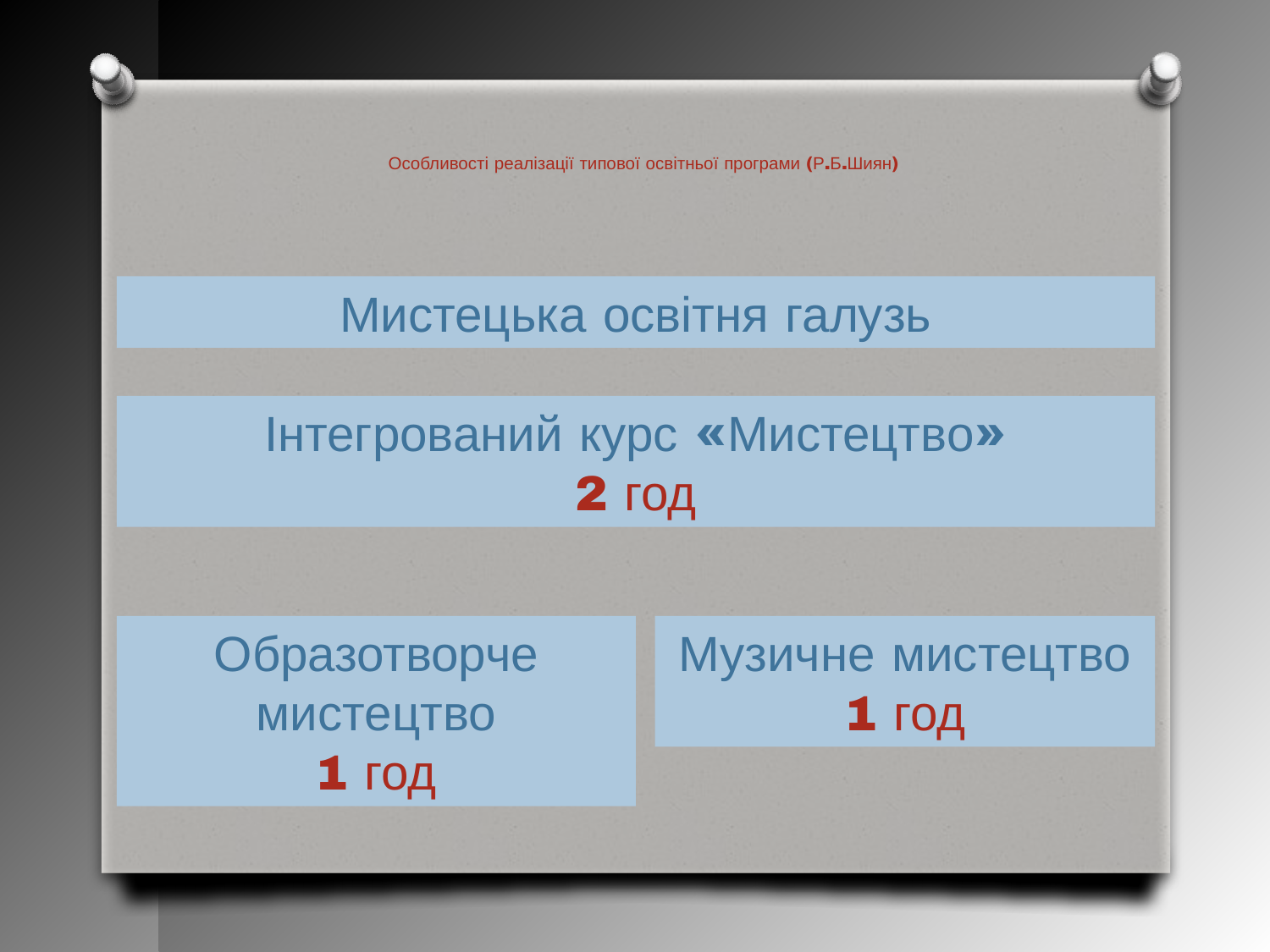

Особливості реалізації типової освітньої програми (Р.Б.Шиян)
Мистецька освітня галузь
Інтегрований курс «Мистецтво»
2 год
Образотворче мистецтво
1 год
Музичне мистецтво
1 год